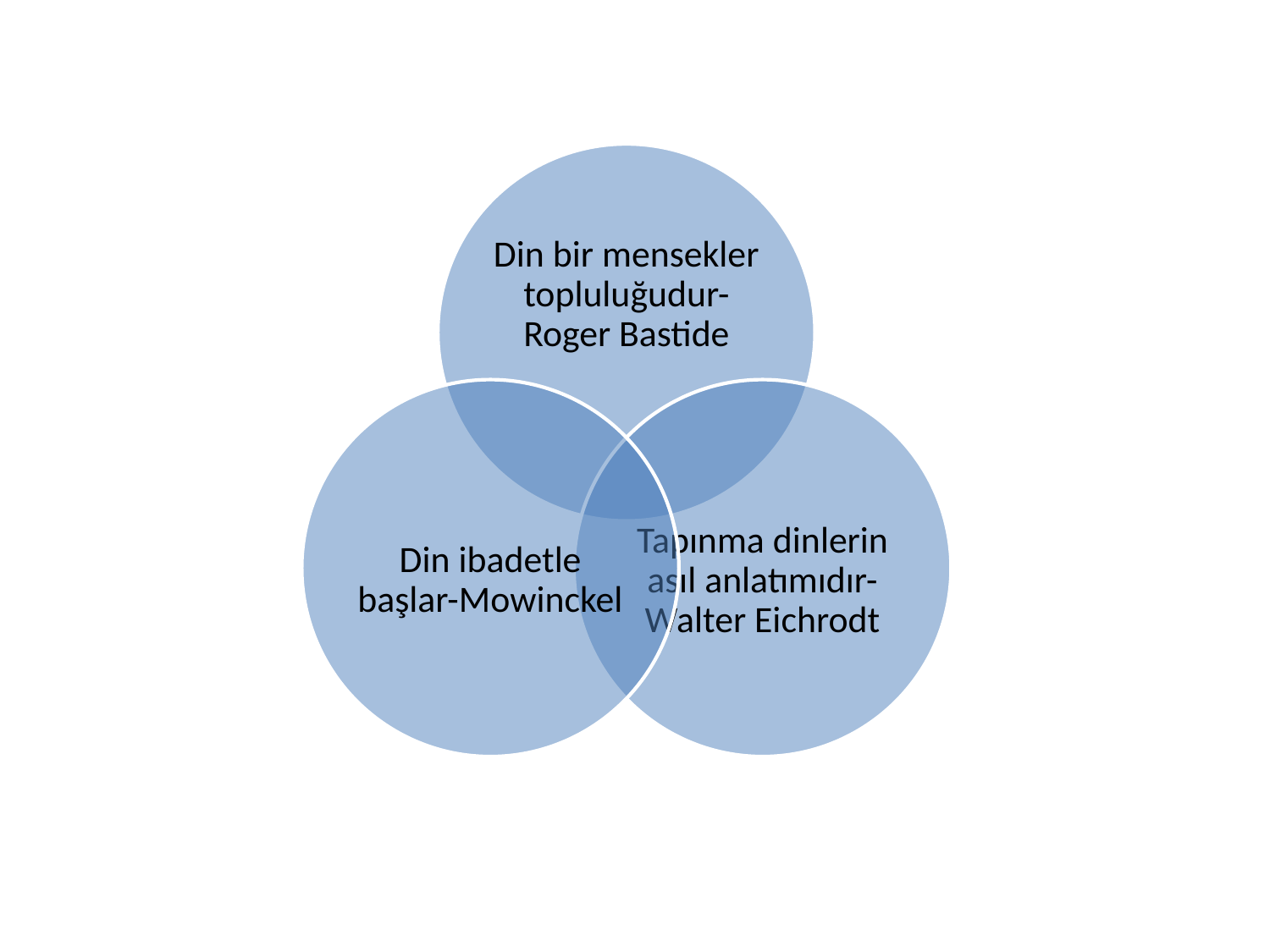

#
Din bir mensekler topluluğudur- Roger Bastide
Tapınma dinlerin asıl anlatımıdır-Walter Eichrodt
Din ibadetle başlar-Mowinckel